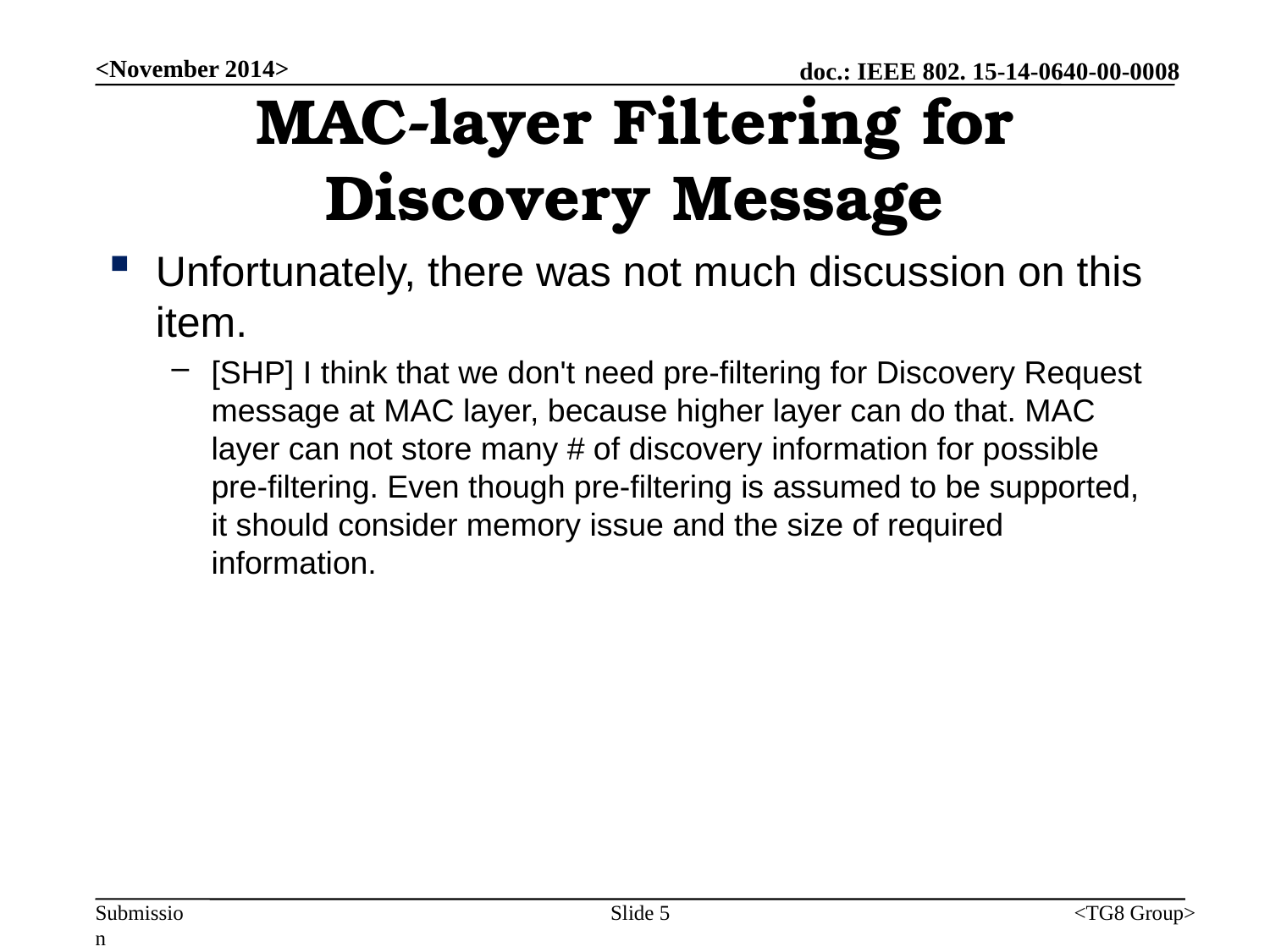

<November 2014>
# MAC-layer Filtering for Discovery Message
Unfortunately, there was not much discussion on this item.
[SHP] I think that we don't need pre-filtering for Discovery Request message at MAC layer, because higher layer can do that. MAC layer can not store many # of discovery information for possible pre-filtering. Even though pre-filtering is assumed to be supported, it should consider memory issue and the size of required information.

Slide 5
<TG8 Group>